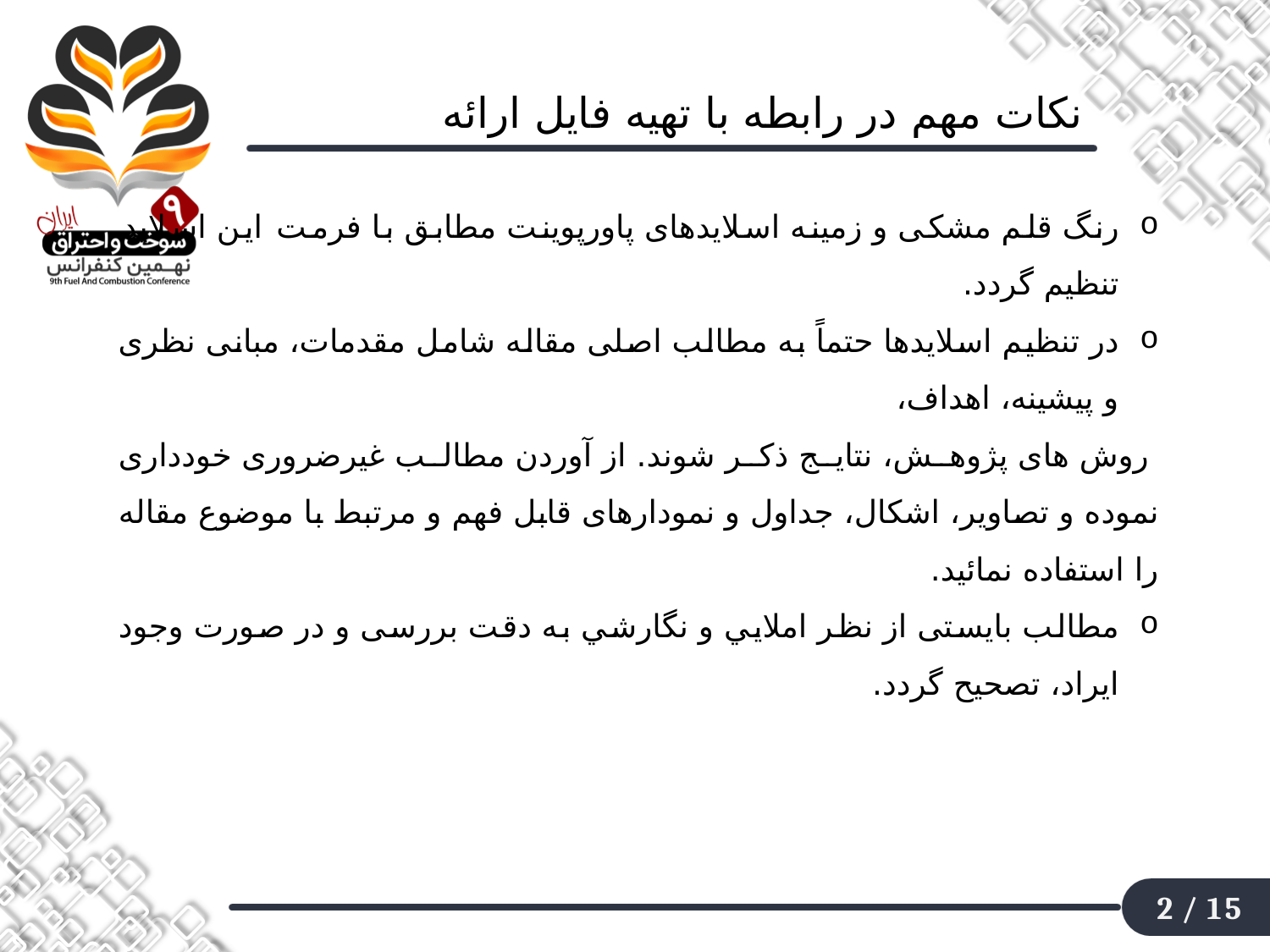

نکات مهم در رابطه با تهیه فایل ارائه
رنگ قلم مشکی و زمینه اسلایدهای پاورپوینت مطابق با فرمت این اسلاید تنظیم گردد.
در تنظیم اسلایدها حتماً به مطالب اصلی مقاله شامل مقدمات، مبانی نظری و پیشینه، اهداف،
 روش های پژوهش، نتایج ذکر شوند. از آوردن مطالب غیرضروری خودداری نموده و تصاویر، اشکال، جداول و نمودارهای قابل فهم و مرتبط با موضوع مقاله را استفاده نمائید.
مطالب بایستی از نظر املايي و نگارشي به دقت بررسی و در صورت وجود ایراد، تصحيح گردد.
2 / 15